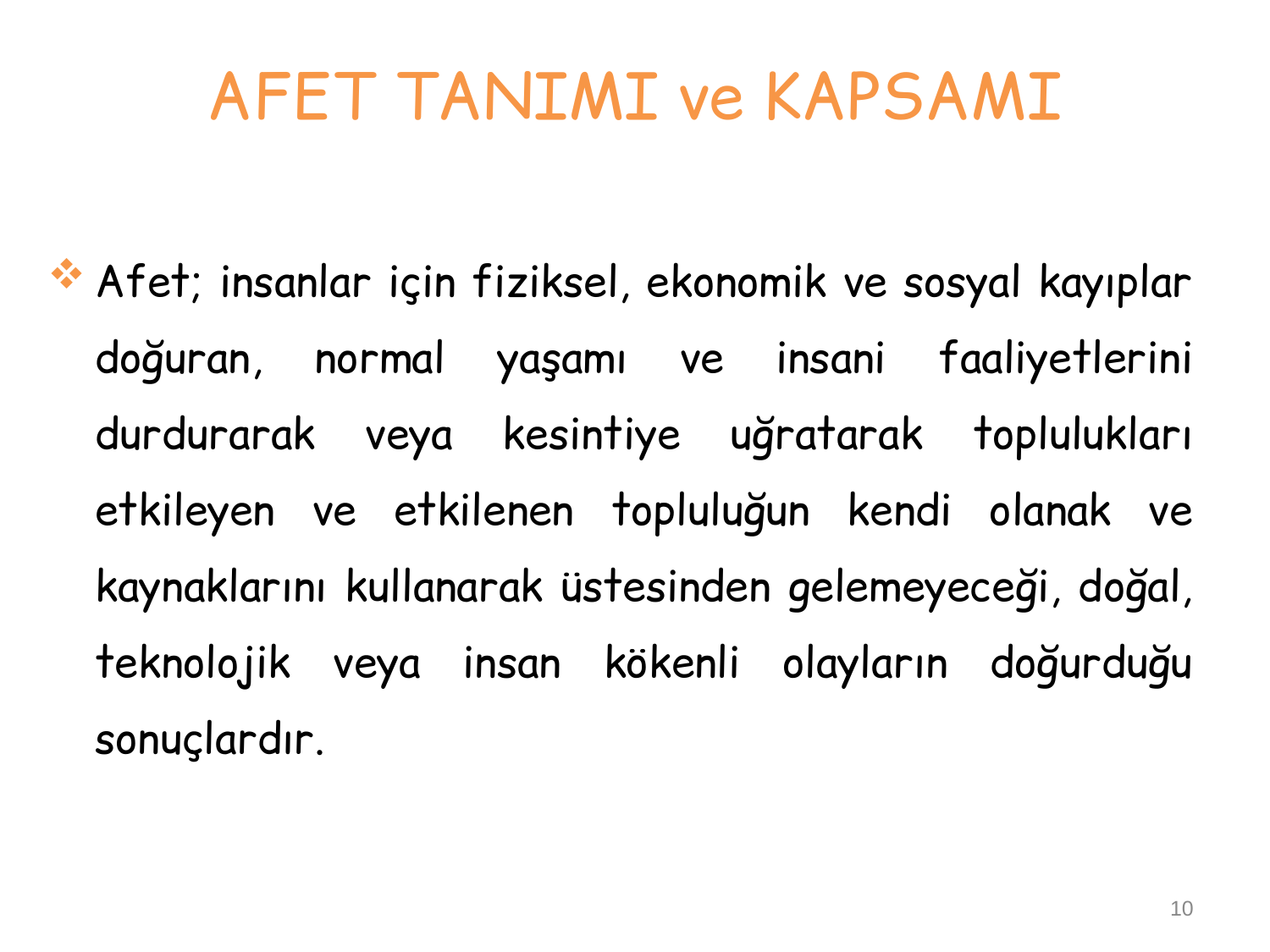

# AFET TANIMI ve KAPSAMI
Afet; insanlar için fiziksel, ekonomik ve sosyal kayıplar doğuran, normal yaşamı ve insani faaliyetlerini durdurarak veya kesintiye uğratarak toplulukları etkileyen ve etkilenen topluluğun kendi olanak ve kaynaklarını kullanarak üstesinden gelemeyeceği, doğal, teknolojik veya insan kökenli olayların doğurduğu sonuçlardır.
10